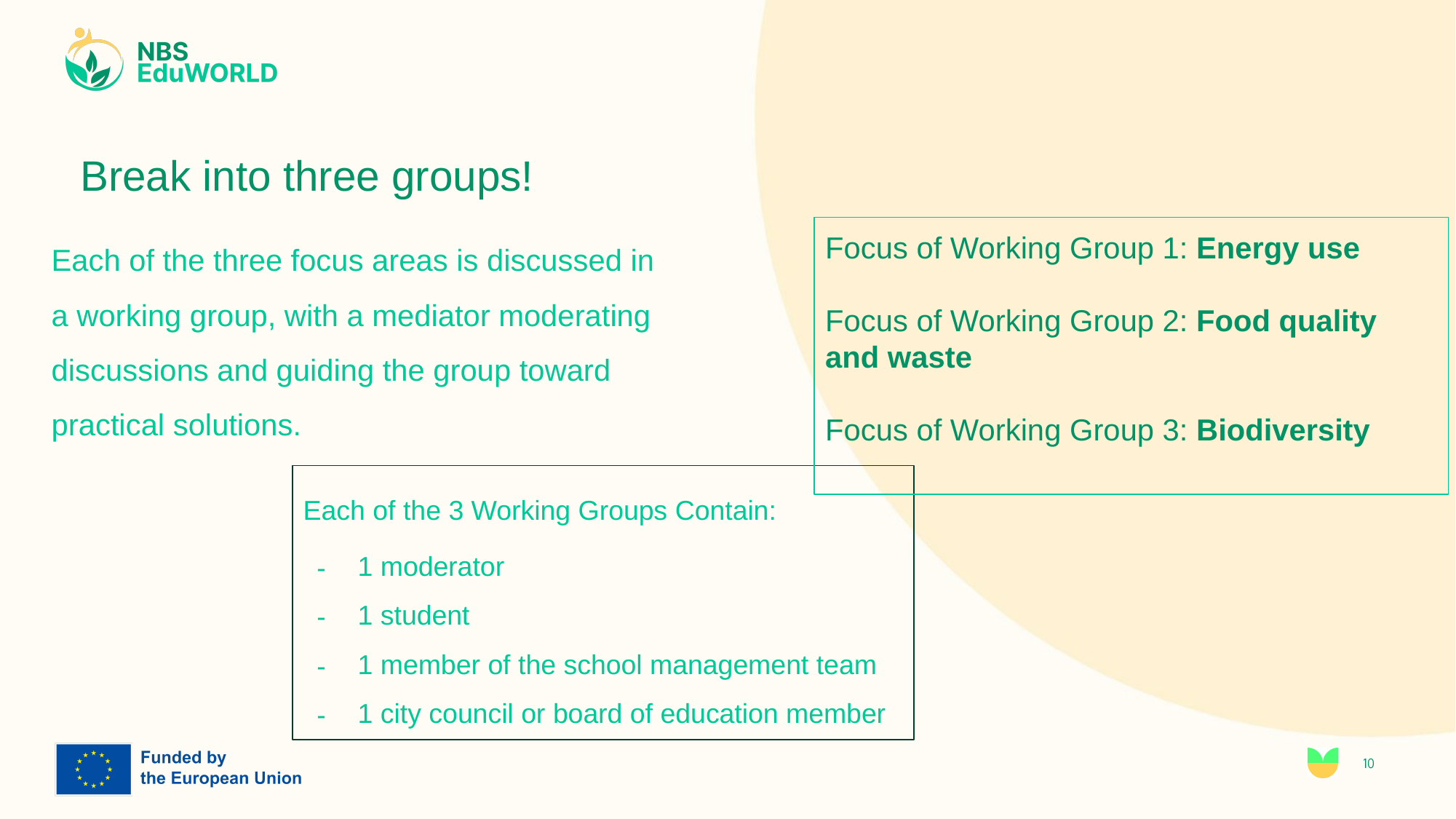

# Break into three groups!
Focus of Working Group 1: Energy use

Focus of Working Group 2: Food quality and waste

Focus of Working Group 3: Biodiversity

Each of the three focus areas is discussed in a working group, with a mediator moderating discussions and guiding the group toward practical solutions.

Each of the 3 Working Groups Contain:
1 moderator
1 student
1 member of the school management team
1 city council or board of education member
10